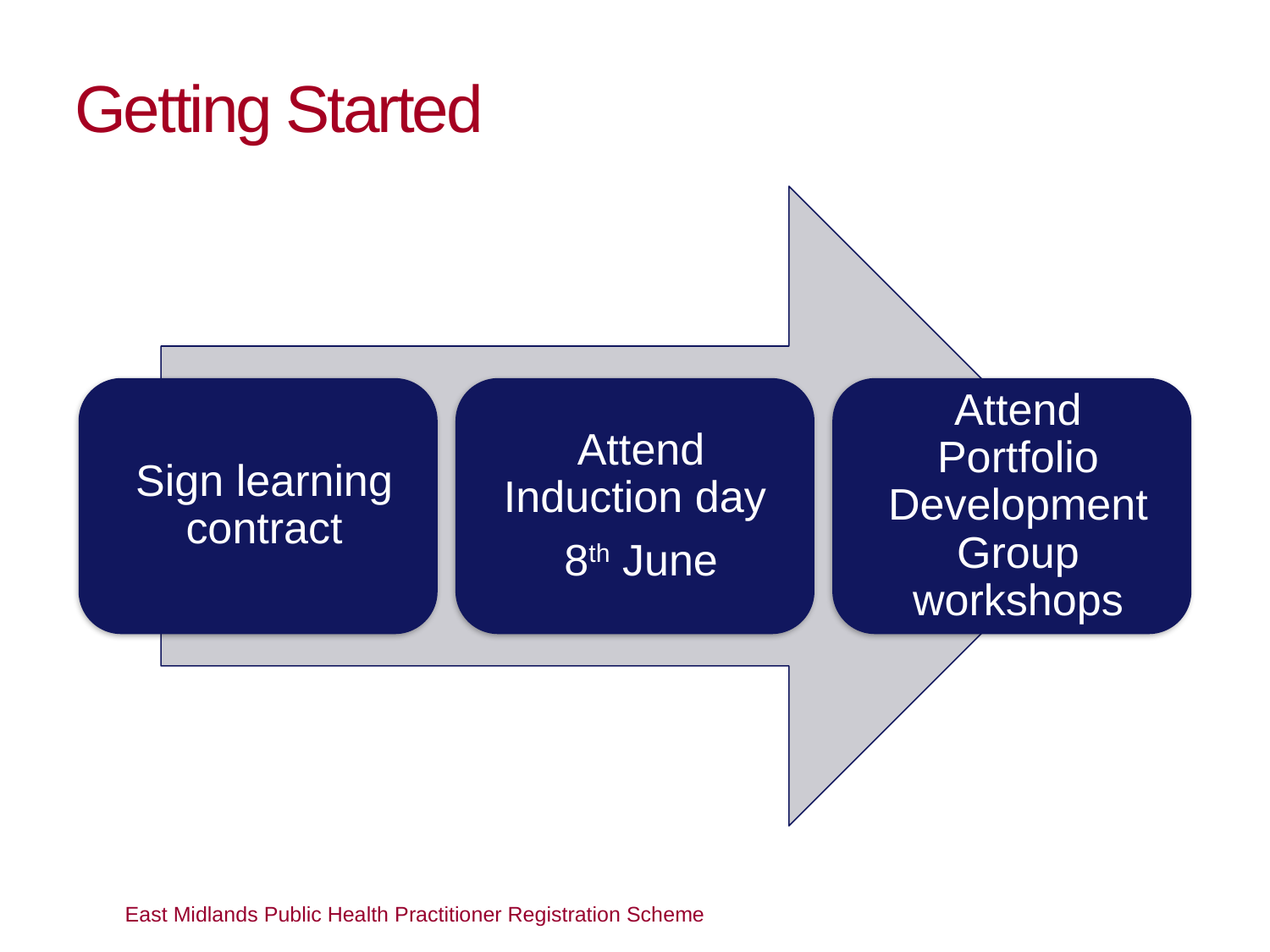

# Getting Started
Sign learning contract
Attend Induction day
8th June
Attend Portfolio Development Group workshops
East Midlands Public Health Practitioner Registration Scheme